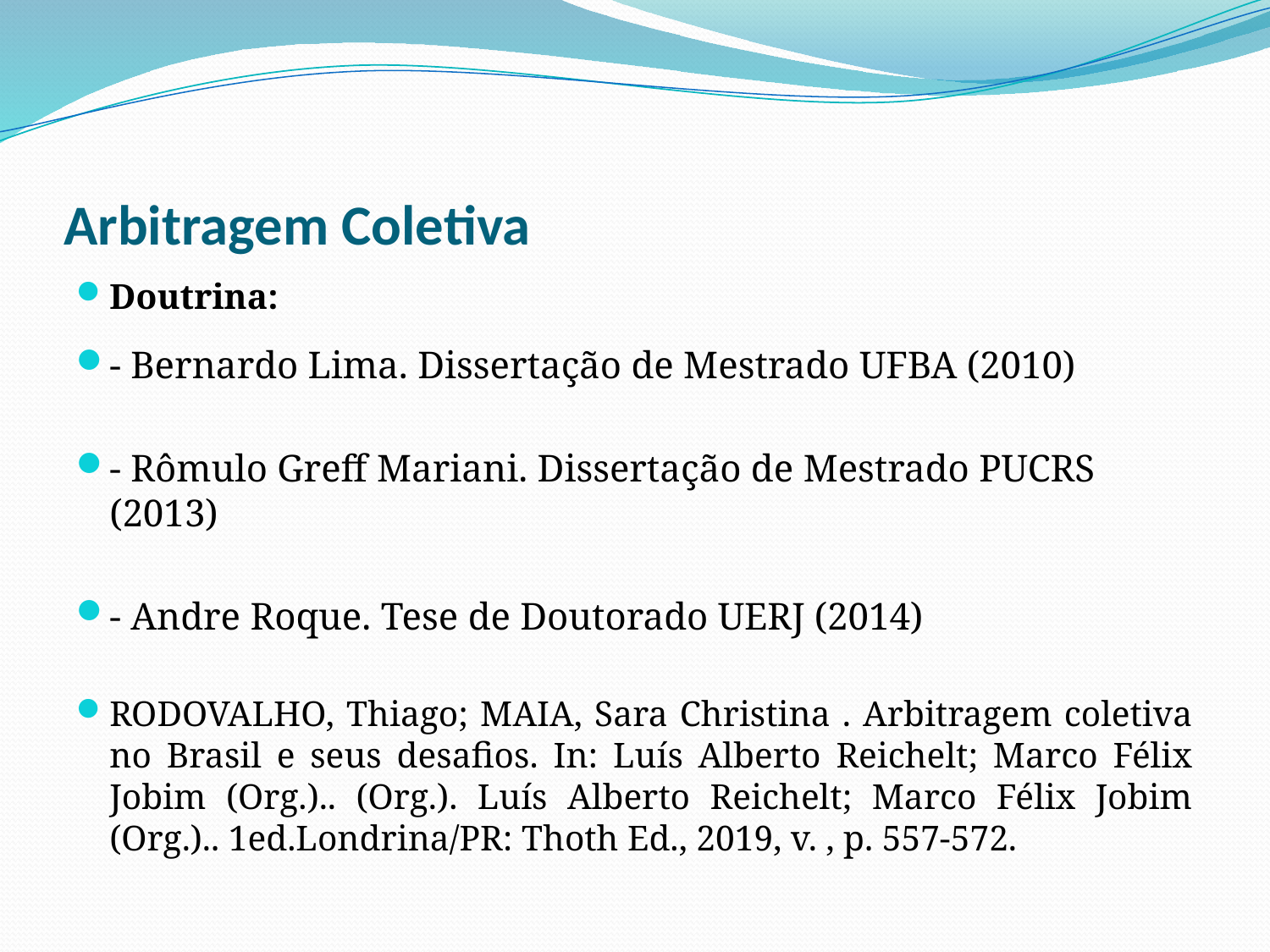

# Arbitragem Coletiva
Doutrina:

- Bernardo Lima. Dissertação de Mestrado UFBA (2010)

- Rômulo Greff Mariani. Dissertação de Mestrado PUCRS (2013)

- Andre Roque. Tese de Doutorado UERJ (2014)

RODOVALHO, Thiago; MAIA, Sara Christina . Arbitragem coletiva no Brasil e seus desafios. In: Luís Alberto Reichelt; Marco Félix Jobim (Org.).. (Org.). Luís Alberto Reichelt; Marco Félix Jobim (Org.).. 1ed.Londrina/PR: Thoth Ed., 2019, v. , p. 557-572.